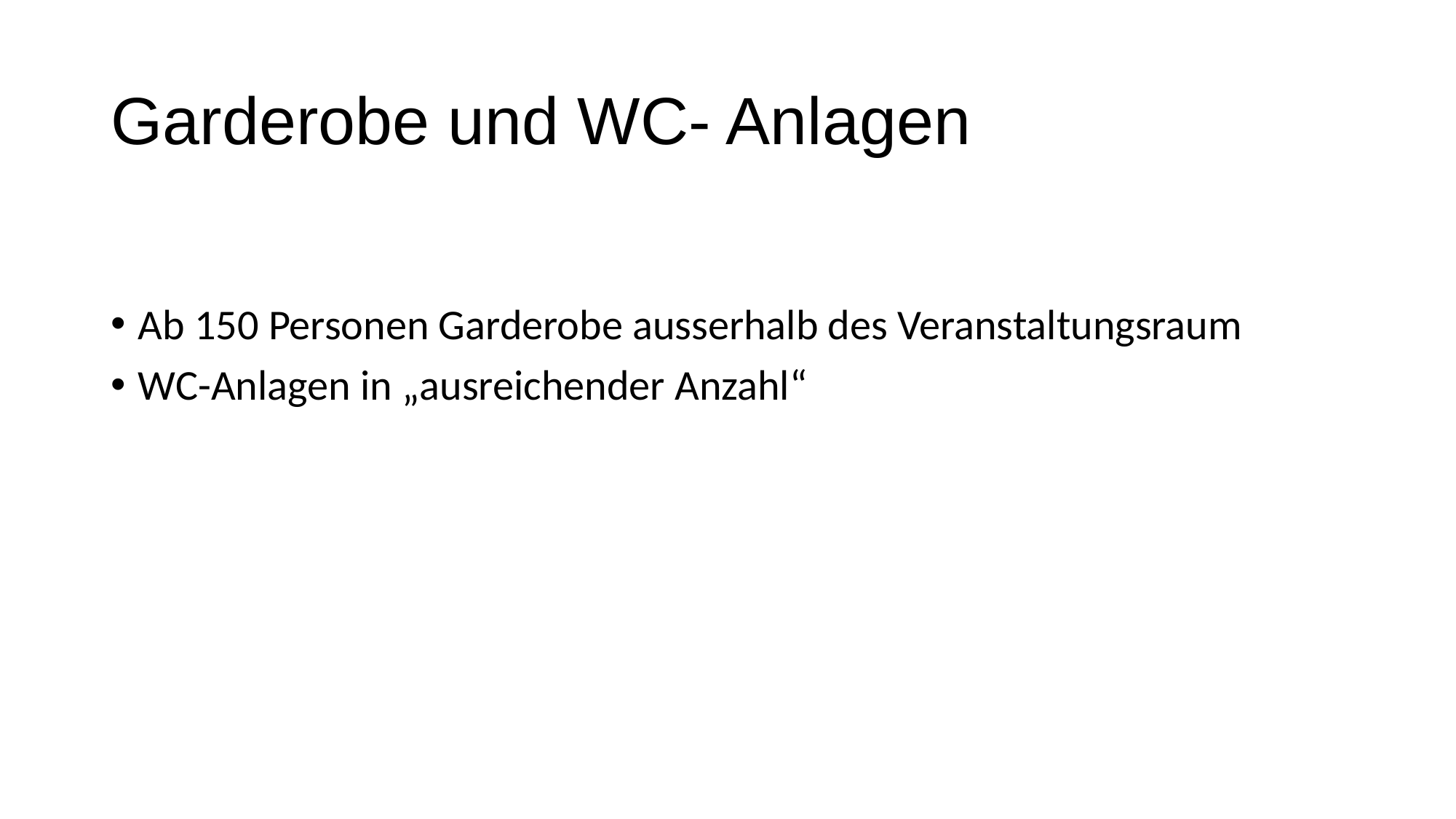

# Garderobe und WC- Anlagen
Ab 150 Personen Garderobe ausserhalb des Veranstaltungsraum
WC-Anlagen in „ausreichender Anzahl“